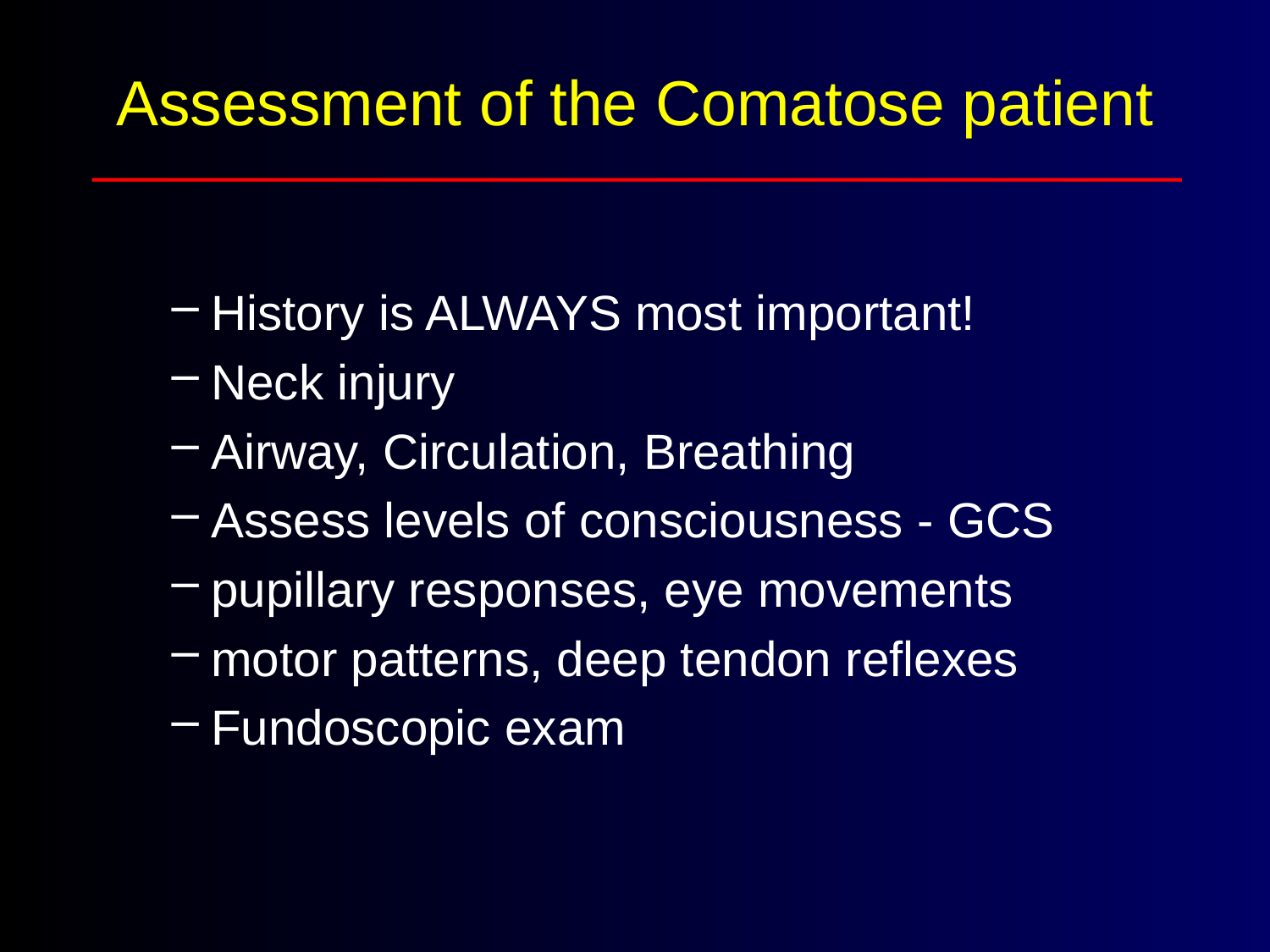

# Assessment of the Comatose patient

History is ALWAYS most important!
Neck injury
Airway, Circulation, Breathing
Assess levels of consciousness - GCS
pupillary responses, eye movements
motor patterns, deep tendon reflexes
Fundoscopic exam